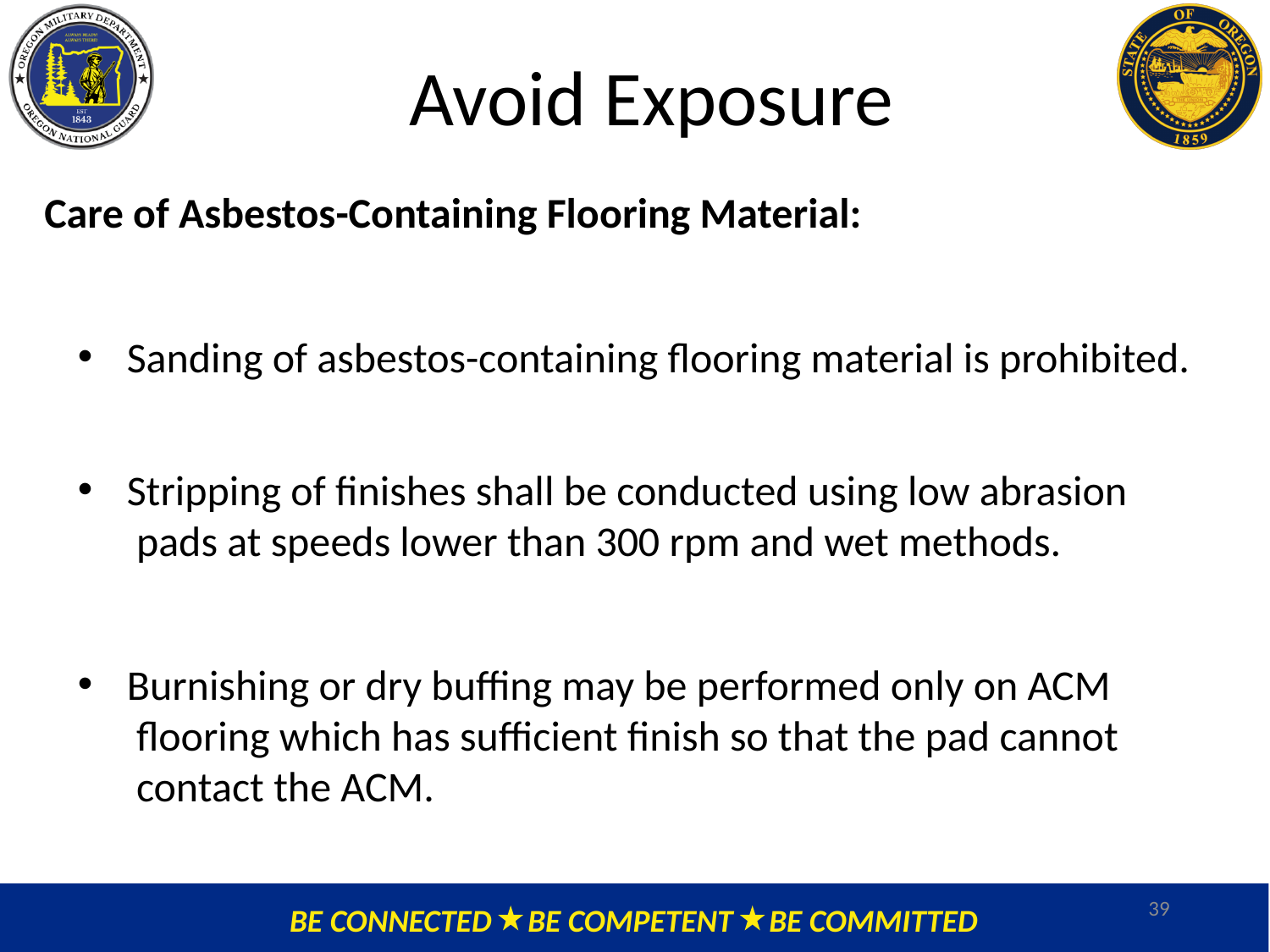

# Avoid Exposure
Care of Asbestos-Containing Flooring Material:

  Sanding of asbestos-containing flooring material is prohibited.

  Stripping of finishes shall be conducted using low abrasion
   pads at speeds lower than 300 rpm and wet methods.

  Burnishing or dry buffing may be performed only on ACM
   flooring which has sufficient finish so that the pad cannot
   contact the ACM.
39